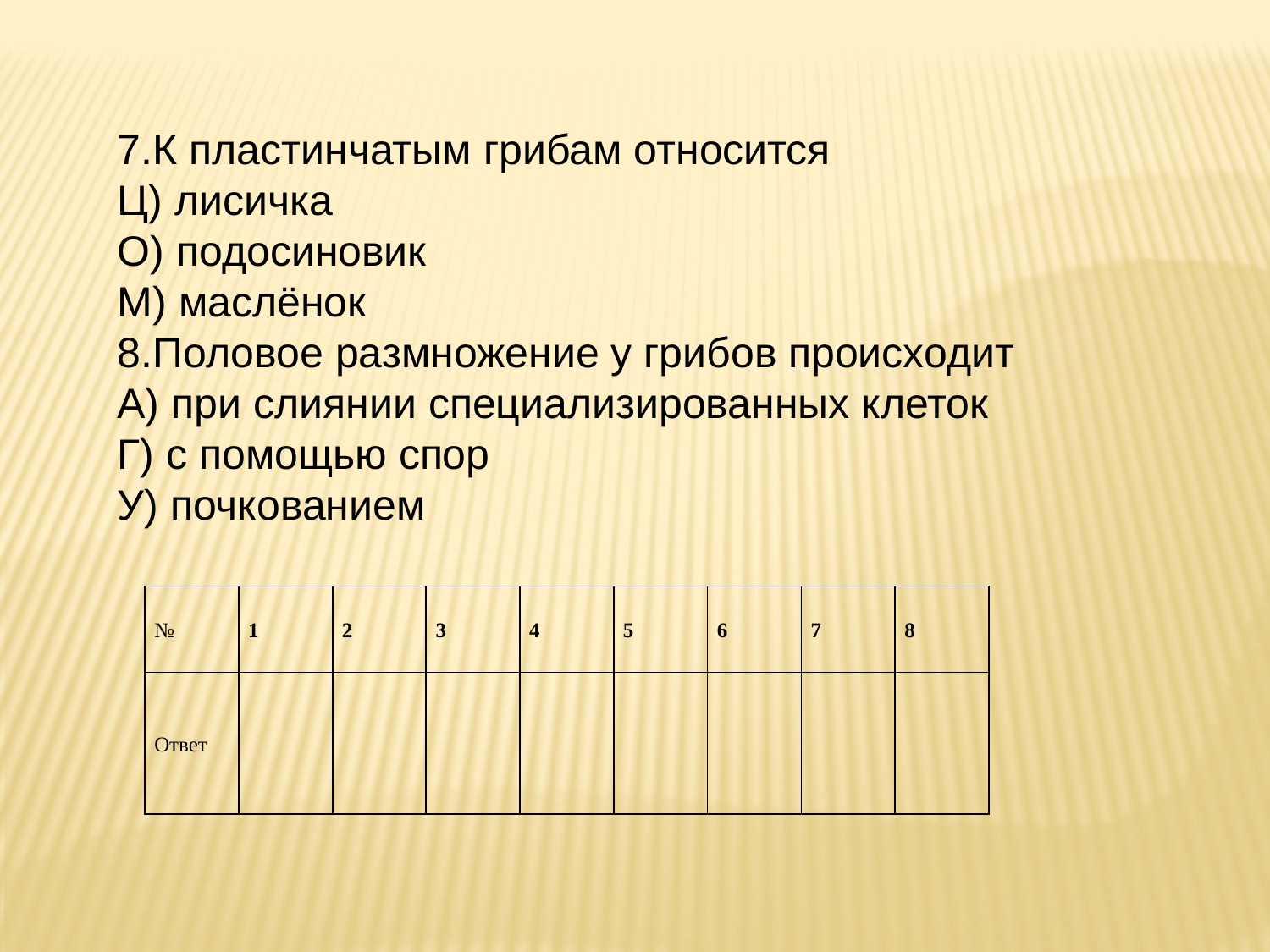

7.К пластинчатым грибам относится
Ц) лисичка
О) подосиновик
М) маслёнок
8.Половое размножение у грибов происходит
А) при слиянии специализированных клеток
Г) с помощью спор
У) почкованием
| № | 1 | 2 | 3 | 4 | 5 | 6 | 7 | 8 |
| --- | --- | --- | --- | --- | --- | --- | --- | --- |
| Ответ |  |  |  |  |  |  |  |  |